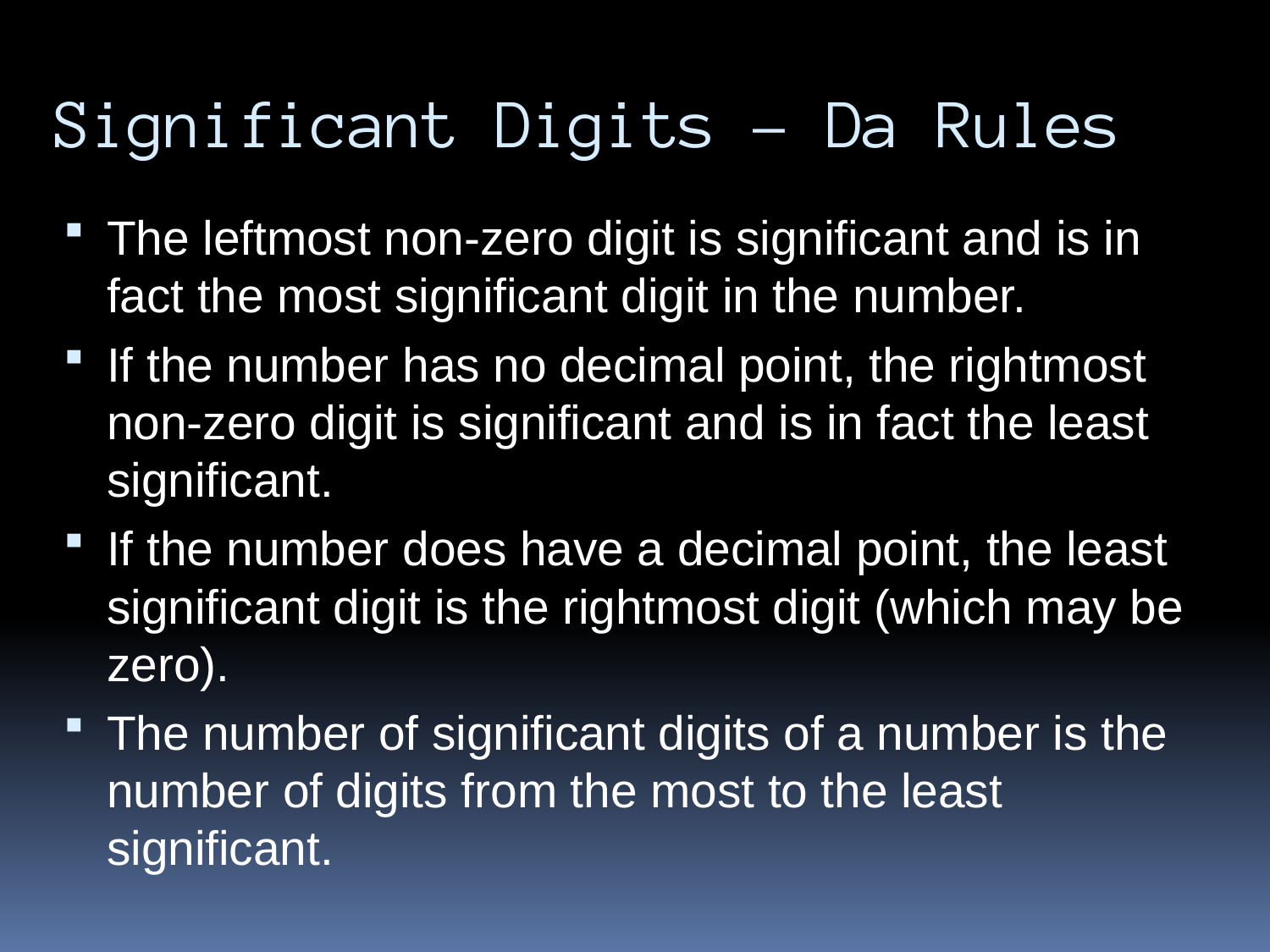

# Significant Digits – Da Rules
The leftmost non-zero digit is significant and is in fact the most significant digit in the number.
If the number has no decimal point, the rightmost non-zero digit is significant and is in fact the least significant.
If the number does have a decimal point, the least significant digit is the rightmost digit (which may be zero).
The number of significant digits of a number is the number of digits from the most to the least significant.